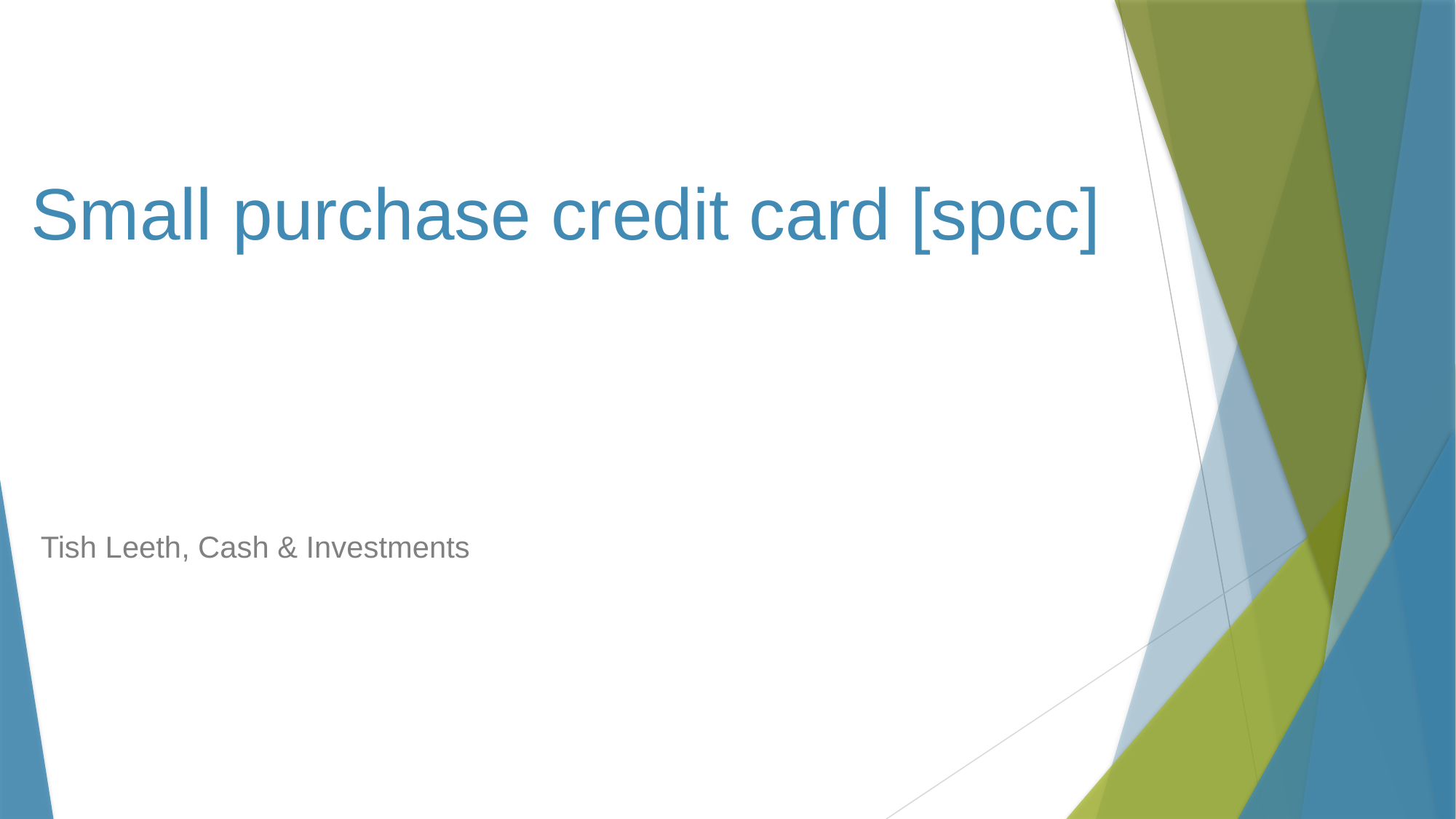

# Small purchase credit card [spcc]
Tish Leeth, Cash & Investments